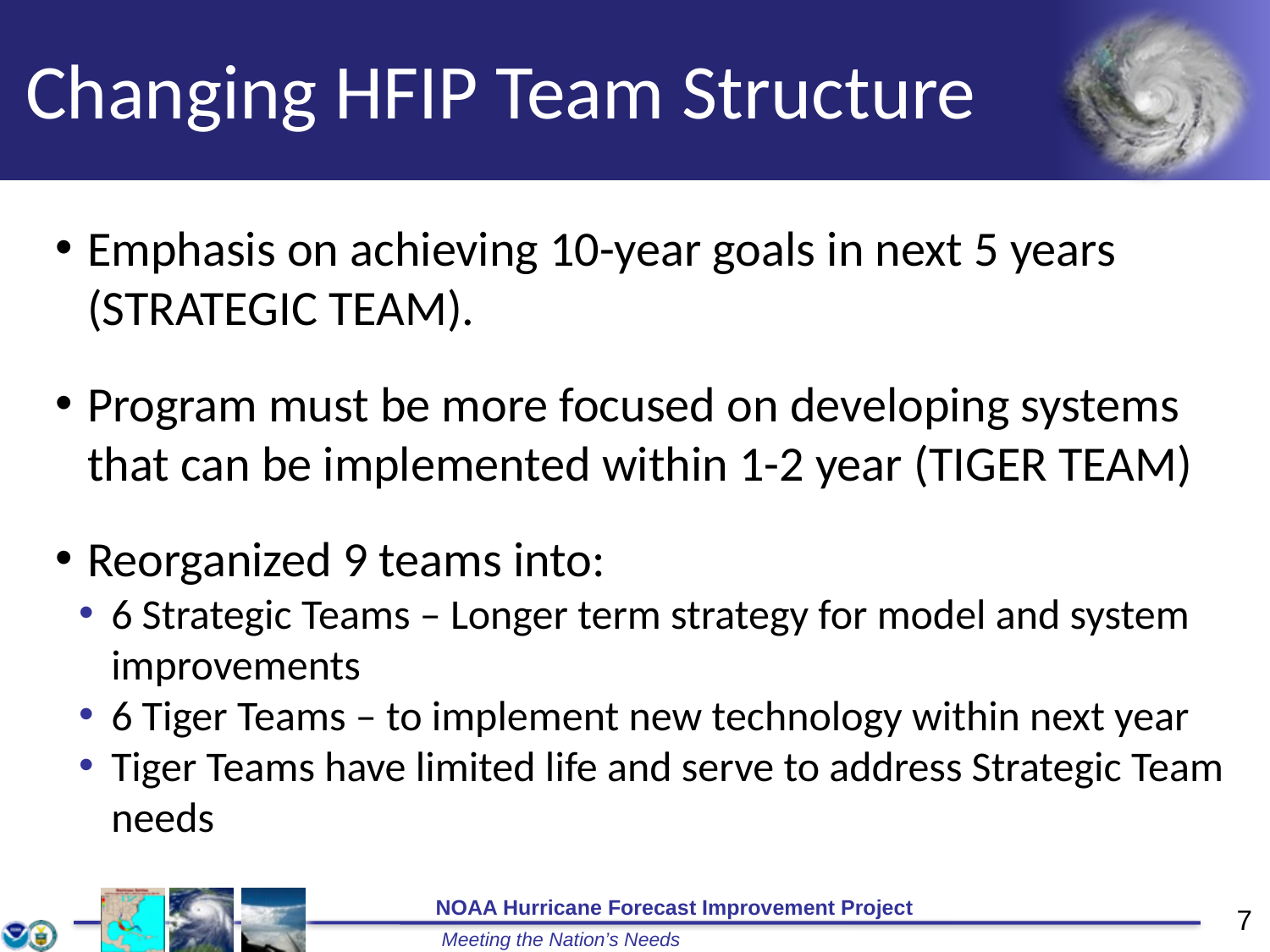

# Changing HFIP Team Structure
Emphasis on achieving 10-year goals in next 5 years (STRATEGIC TEAM).
Program must be more focused on developing systems that can be implemented within 1-2 year (TIGER TEAM)
Reorganized 9 teams into:
6 Strategic Teams – Longer term strategy for model and system improvements
6 Tiger Teams – to implement new technology within next year
Tiger Teams have limited life and serve to address Strategic Team needs